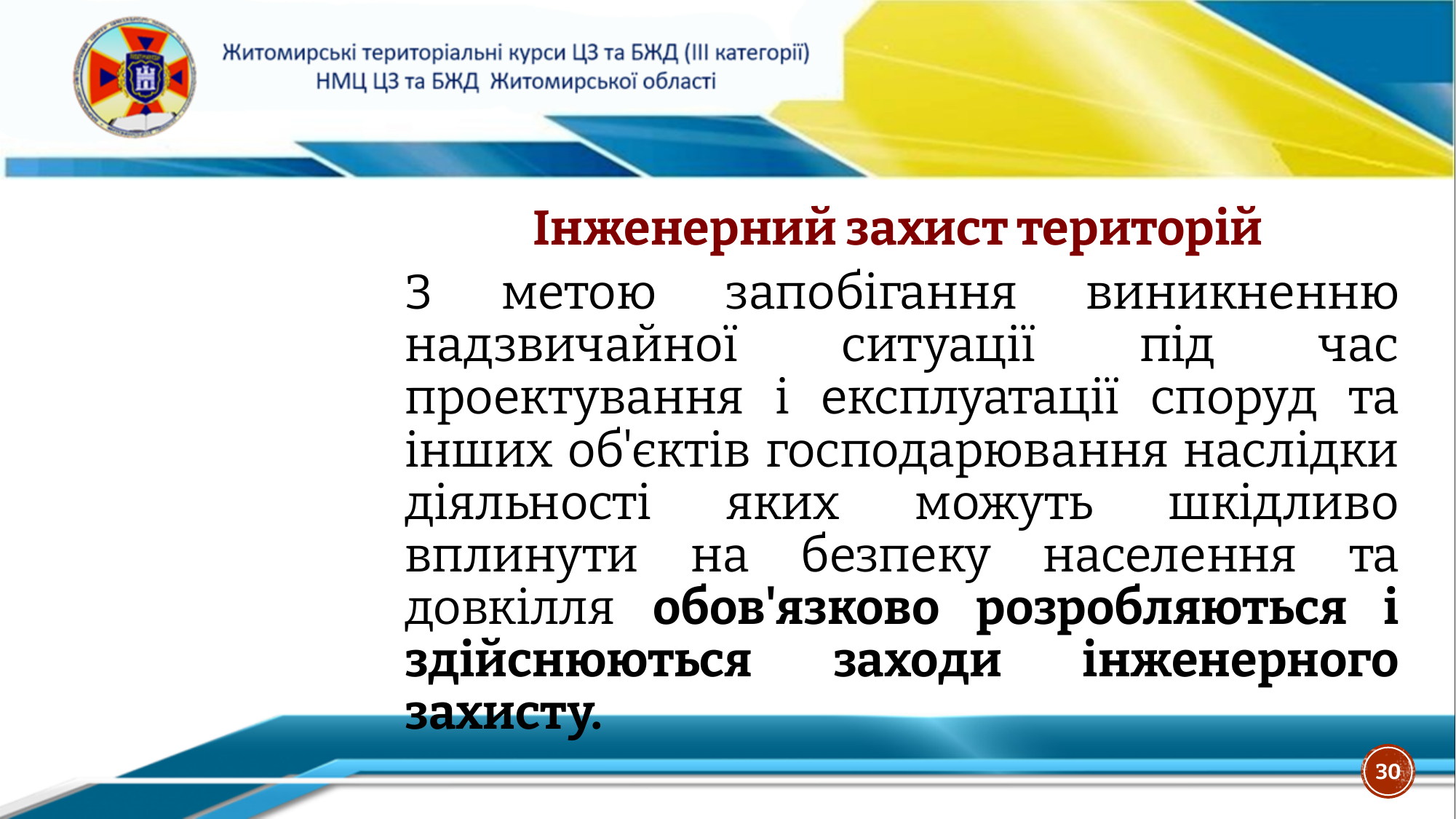

# Інженерний захист територій
З метою запобігання виникненню надзвичайної ситуації під час проектування і експлуатації споруд та інших об'єктів господарювання наслідки діяльності яких можуть шкідливо вплинути на безпеку населення та довкілля обов'язково розробляються і здійснюються заходи інженерного захисту.
30